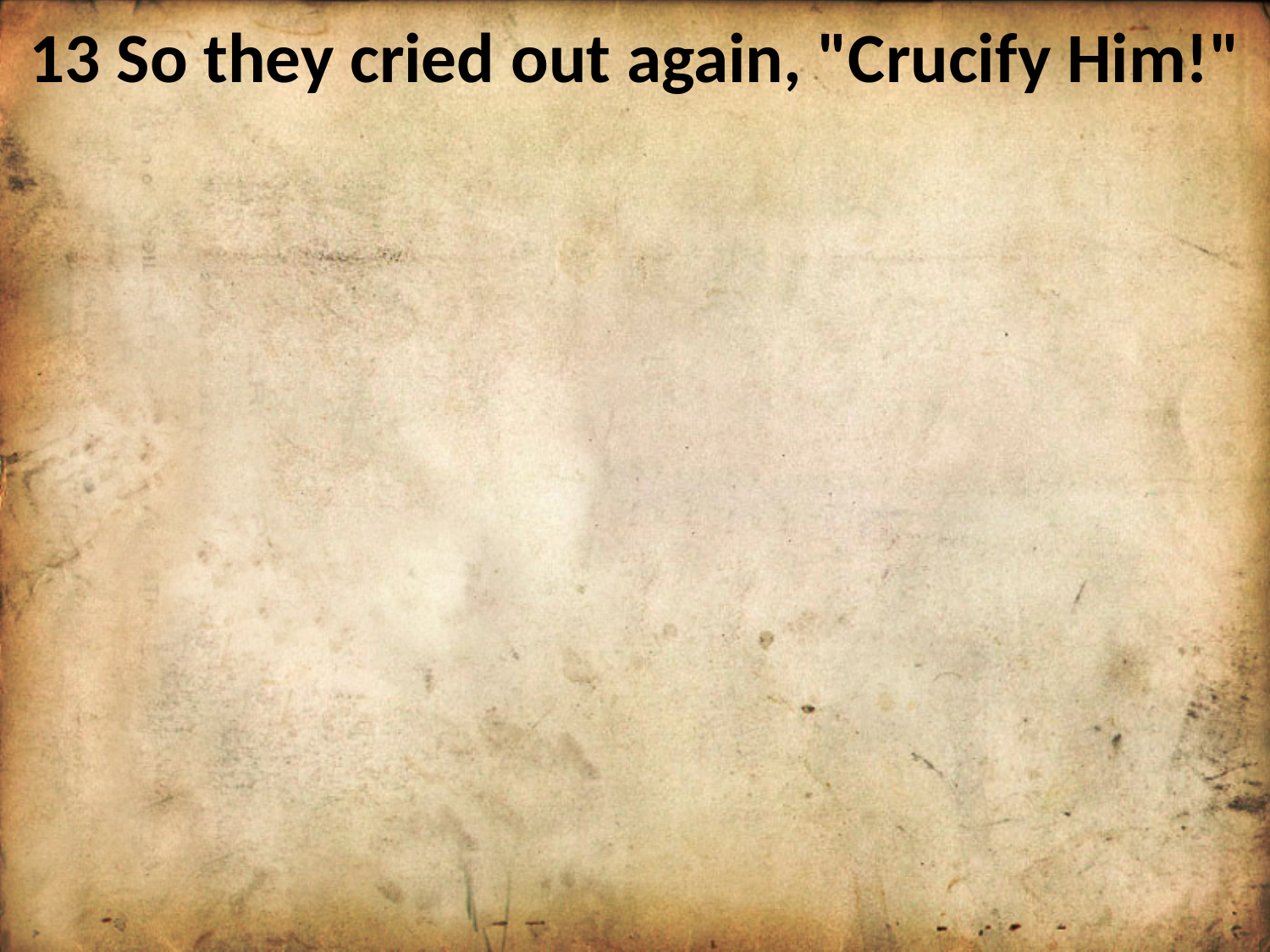

13 So they cried out again, "Crucify Him!"